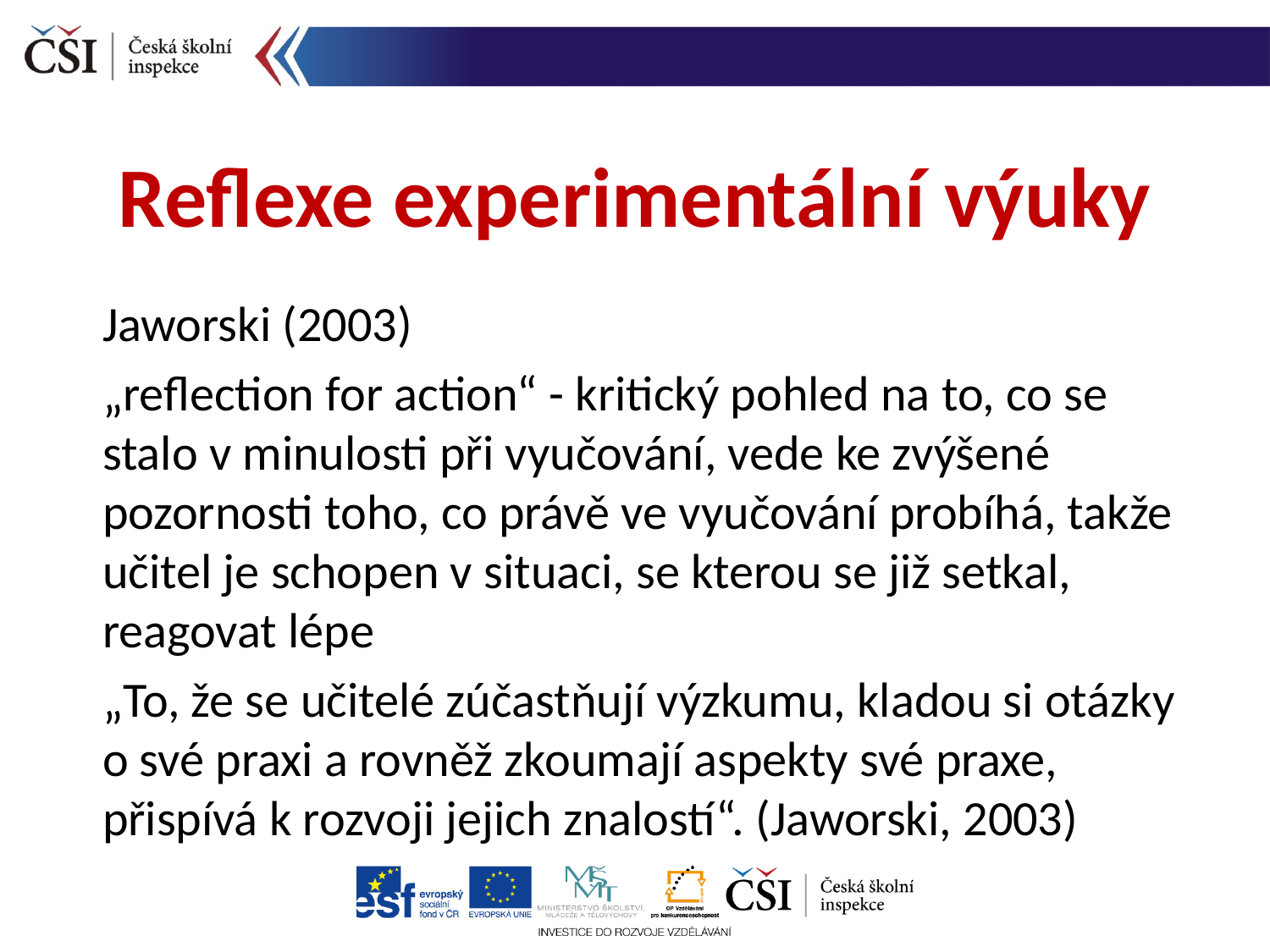

Reflexe experimentální výuky
Jaworski (2003)
„reflection for action“ - kritický pohled na to, co se stalo v minulosti při vyučování, vede ke zvýšené pozornosti toho, co právě ve vyučování probíhá, takže učitel je schopen v situaci, se kterou se již setkal, reagovat lépe
„To, že se učitelé zúčastňují výzkumu, kladou si otázky o své praxi a rovněž zkoumají aspekty své praxe, přispívá k rozvoji jejich znalostí“. (Jaworski, 2003)